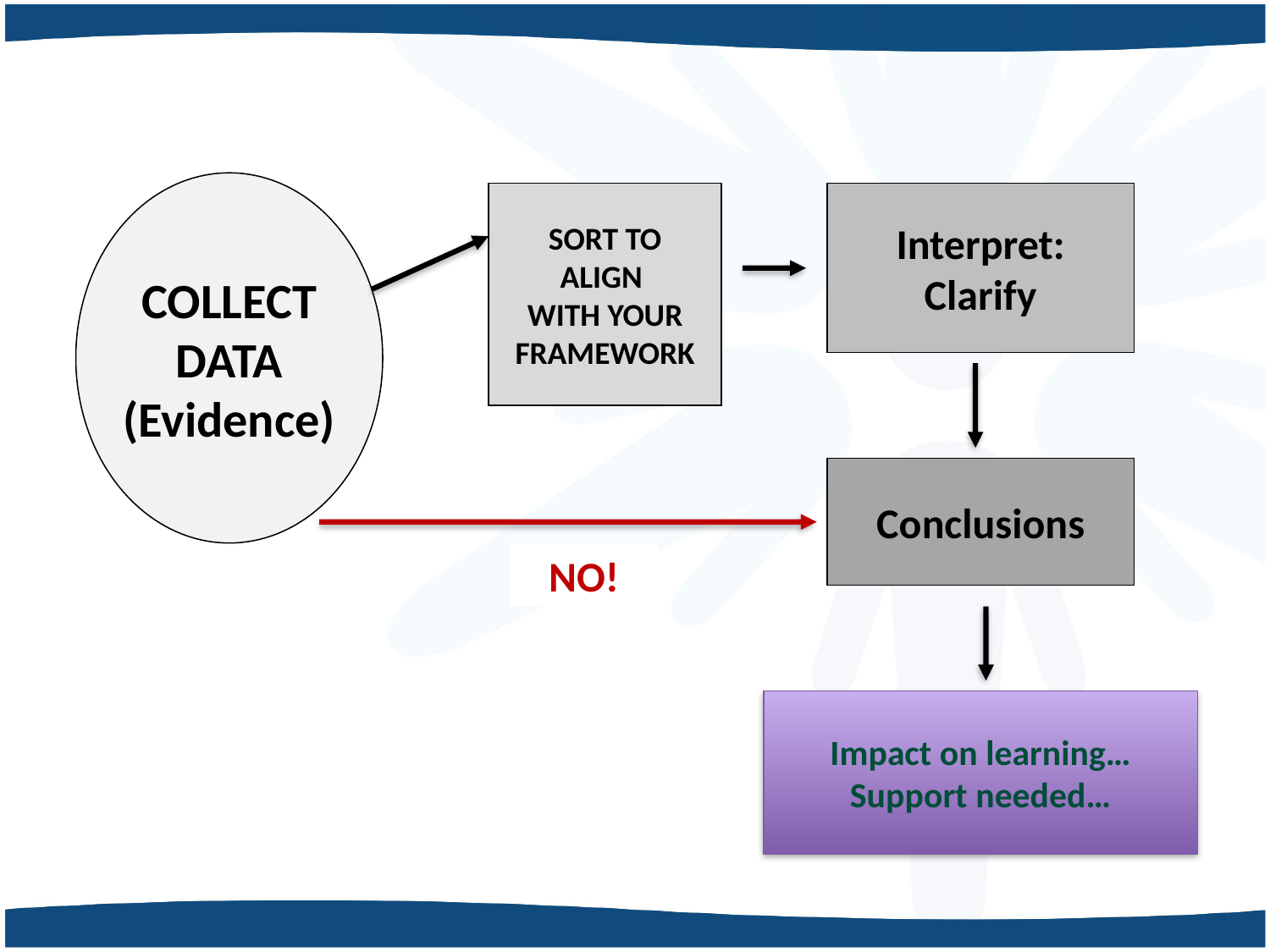

COLLECT
DATA
(Evidence)
SORT TO
ALIGN
WITH YOUR
FRAMEWORK
Interpret:
Clarify

Conclusions

NO!

Impact on learning…
Support needed…